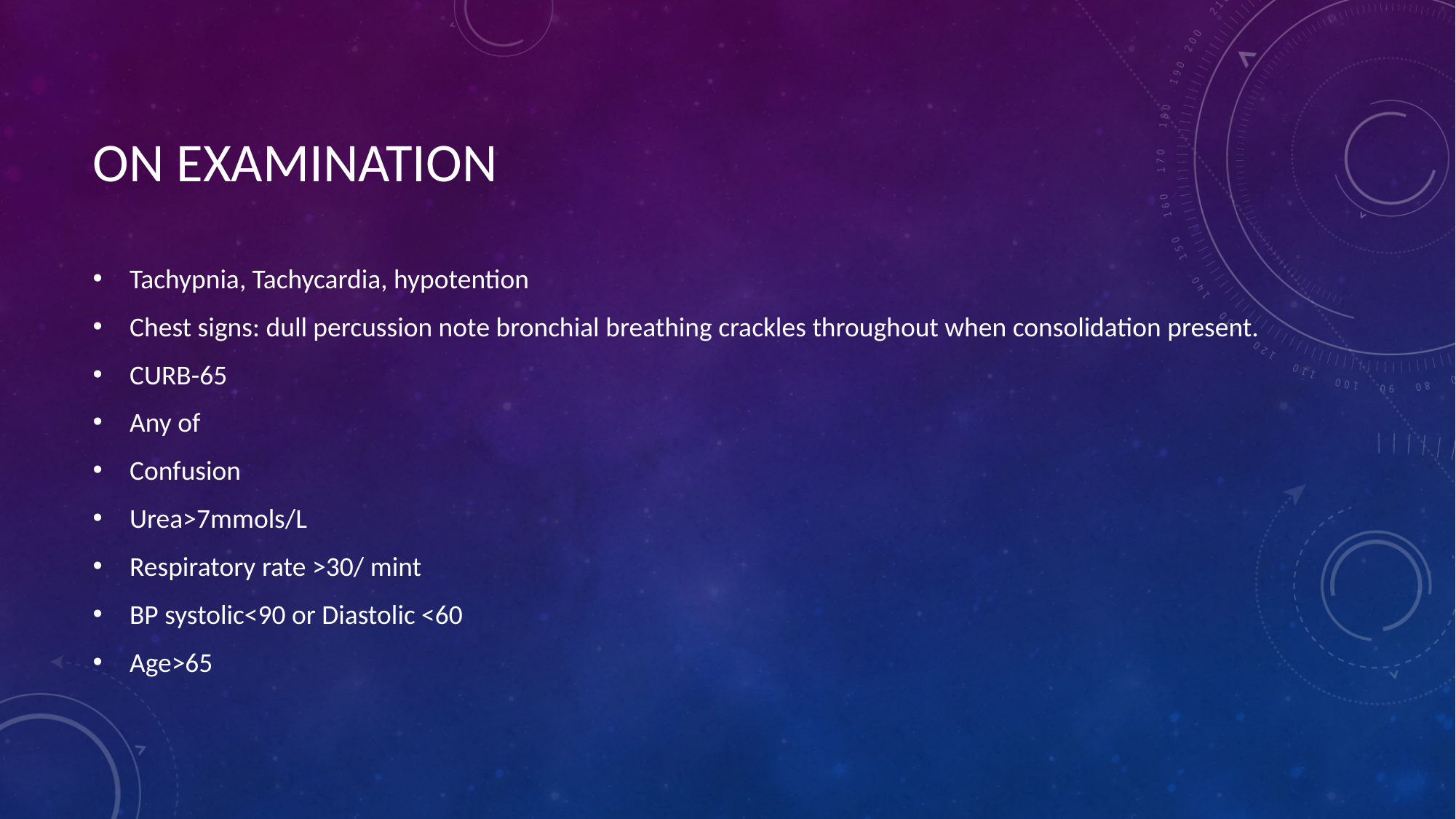

# On Examination
Tachypnia, Tachycardia, hypotention
Chest signs: dull percussion note bronchial breathing crackles throughout when consolidation present.
CURB-65
Any of
Confusion
Urea>7mmols/L
Respiratory rate >30/ mint
BP systolic<90 or Diastolic <60
Age>65